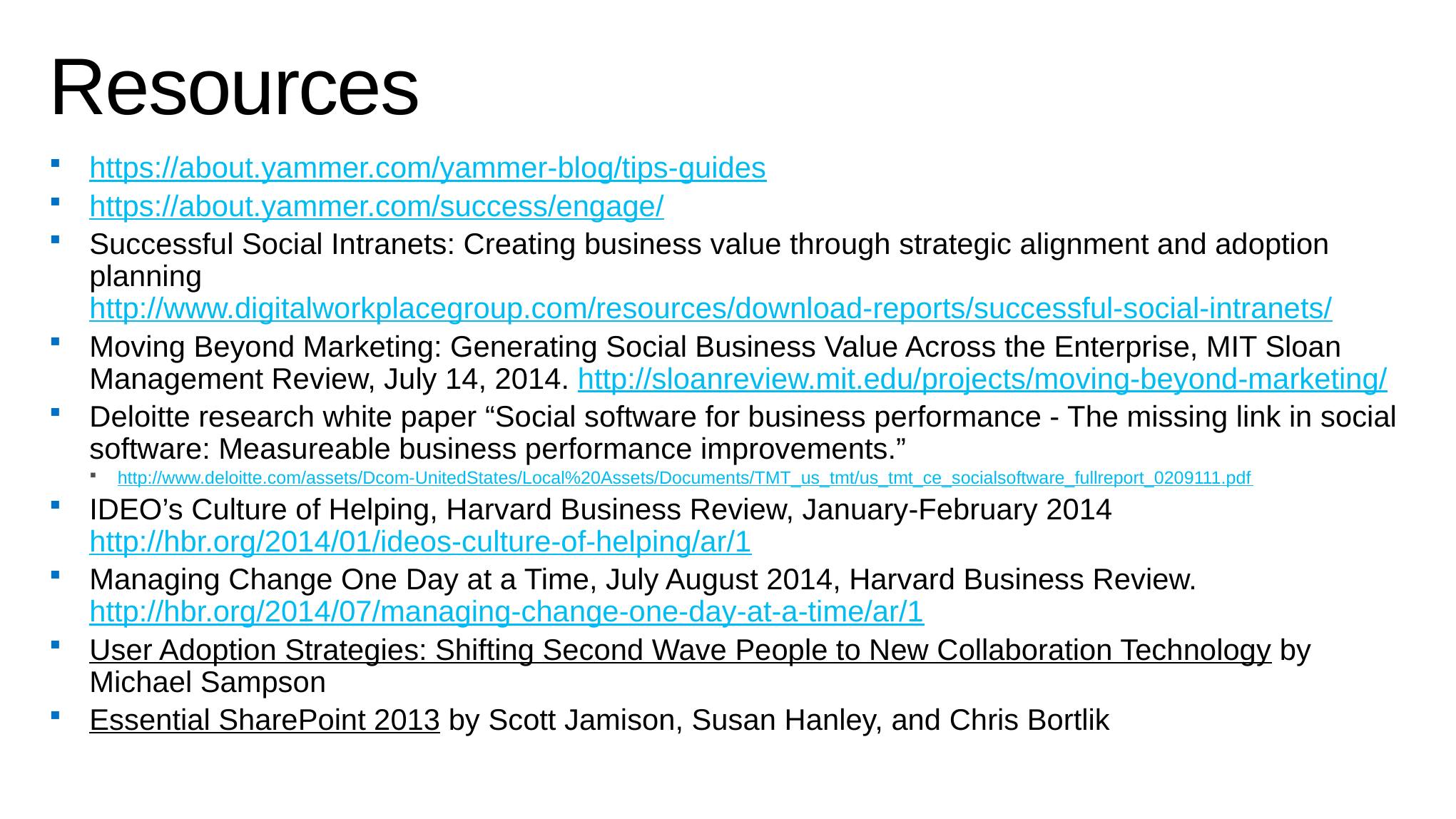

# Resources
https://about.yammer.com/yammer-blog/tips-guides
https://about.yammer.com/success/engage/
Successful Social Intranets: Creating business value through strategic alignment and adoption planning http://www.digitalworkplacegroup.com/resources/download-reports/successful-social-intranets/
Moving Beyond Marketing: Generating Social Business Value Across the Enterprise, MIT Sloan Management Review, July 14, 2014. http://sloanreview.mit.edu/projects/moving-beyond-marketing/
Deloitte research white paper “Social software for business performance - The missing link in social software: Measureable business performance improvements.”
http://www.deloitte.com/assets/Dcom-UnitedStates/Local%20Assets/Documents/TMT_us_tmt/us_tmt_ce_socialsoftware_fullreport_0209111.pdf
IDEO’s Culture of Helping, Harvard Business Review, January-February 2014 http://hbr.org/2014/01/ideos-culture-of-helping/ar/1
Managing Change One Day at a Time, July August 2014, Harvard Business Review. http://hbr.org/2014/07/managing-change-one-day-at-a-time/ar/1
User Adoption Strategies: Shifting Second Wave People to New Collaboration Technology by Michael Sampson
Essential SharePoint 2013 by Scott Jamison, Susan Hanley, and Chris Bortlik